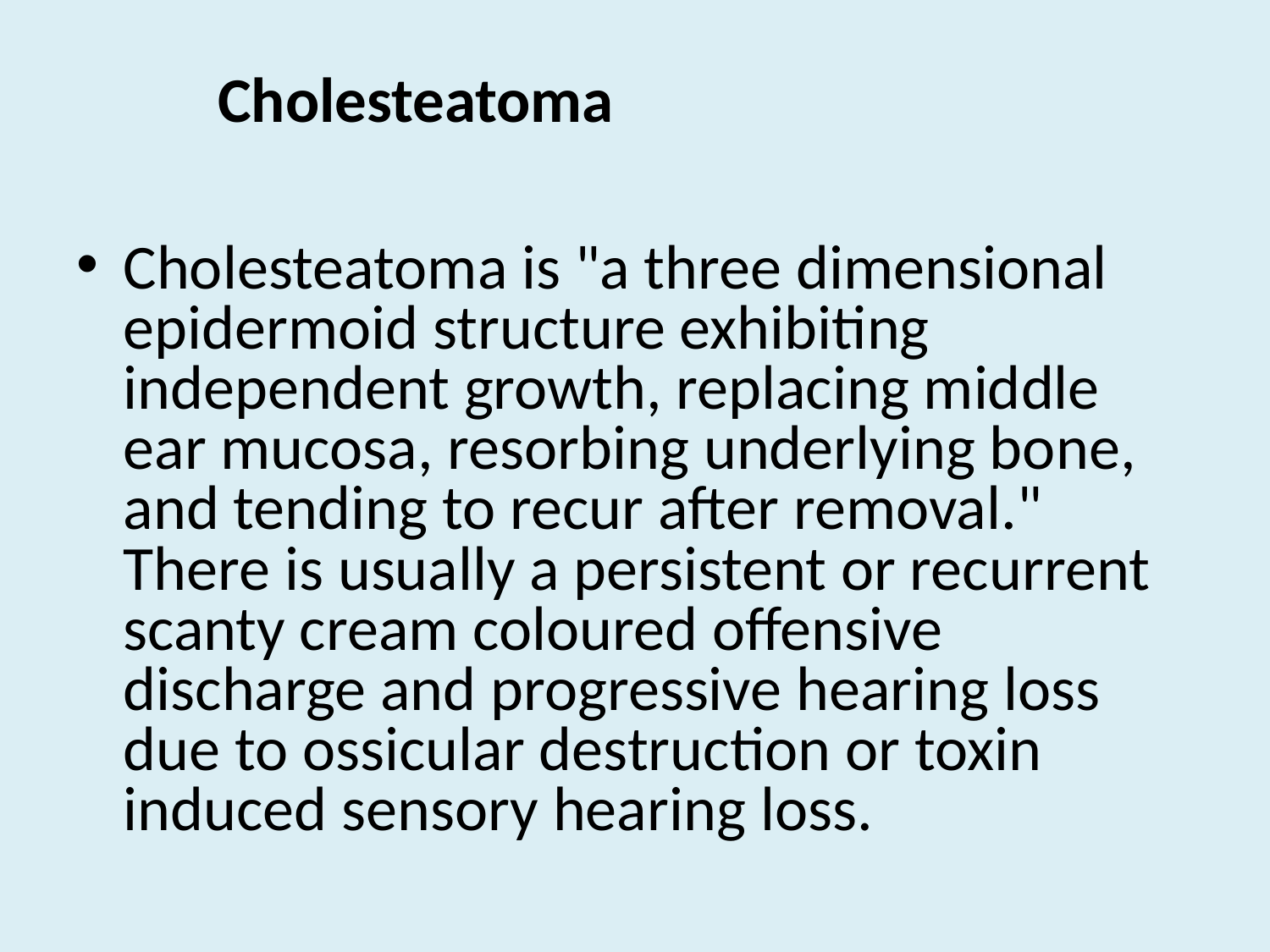

# Cholesteatoma

Cholesteatoma is "a three dimensional epidermoid structure exhibiting independent growth, replacing middle ear mucosa, resorbing underlying bone, and tending to recur after removal." There is usually a persistent or recurrent scanty cream coloured offensive discharge and progressive hearing loss due to ossicular destruction or toxin induced sensory hearing loss.